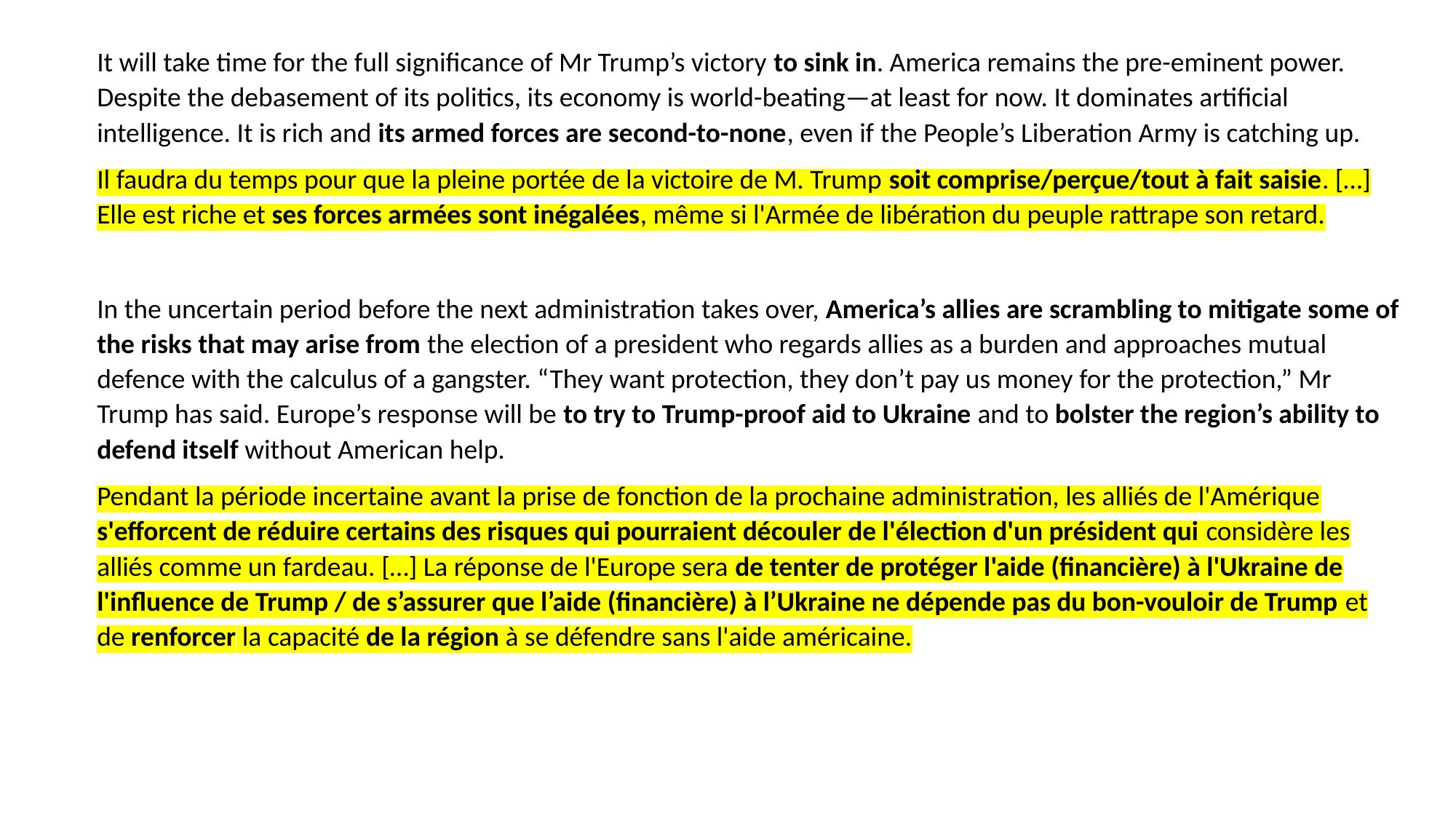

It will take time for the full significance of Mr Trump’s victory to sink in. America remains the pre-eminent power. Despite the debasement of its politics, its economy is world-beating—at least for now. It dominates artificial intelligence. It is rich and its armed forces are second-to-none, even if the People’s Liberation Army is catching up.
Il faudra du temps pour que la pleine portée de la victoire de M. Trump soit comprise/perçue/tout à fait saisie. […] Elle est riche et ses forces armées sont inégalées, même si l'Armée de libération du peuple rattrape son retard.

In the uncertain period before the next administration takes over, America’s allies are scrambling to mitigate some of the risks that may arise from the election of a president who regards allies as a burden and approaches mutual defence with the calculus of a gangster. “They want protection, they don’t pay us money for the protection,” Mr Trump has said. Europe’s response will be to try to Trump-proof aid to Ukraine and to bolster the region’s ability to defend itself without American help.
Pendant la période incertaine avant la prise de fonction de la prochaine administration, les alliés de l'Amérique s'efforcent de réduire certains des risques qui pourraient découler de l'élection d'un président qui considère les alliés comme un fardeau. […] La réponse de l'Europe sera de tenter de protéger l'aide (financière) à l'Ukraine de l'influence de Trump / de s’assurer que l’aide (financière) à l’Ukraine ne dépende pas du bon-vouloir de Trump et de renforcer la capacité de la région à se défendre sans l'aide américaine.